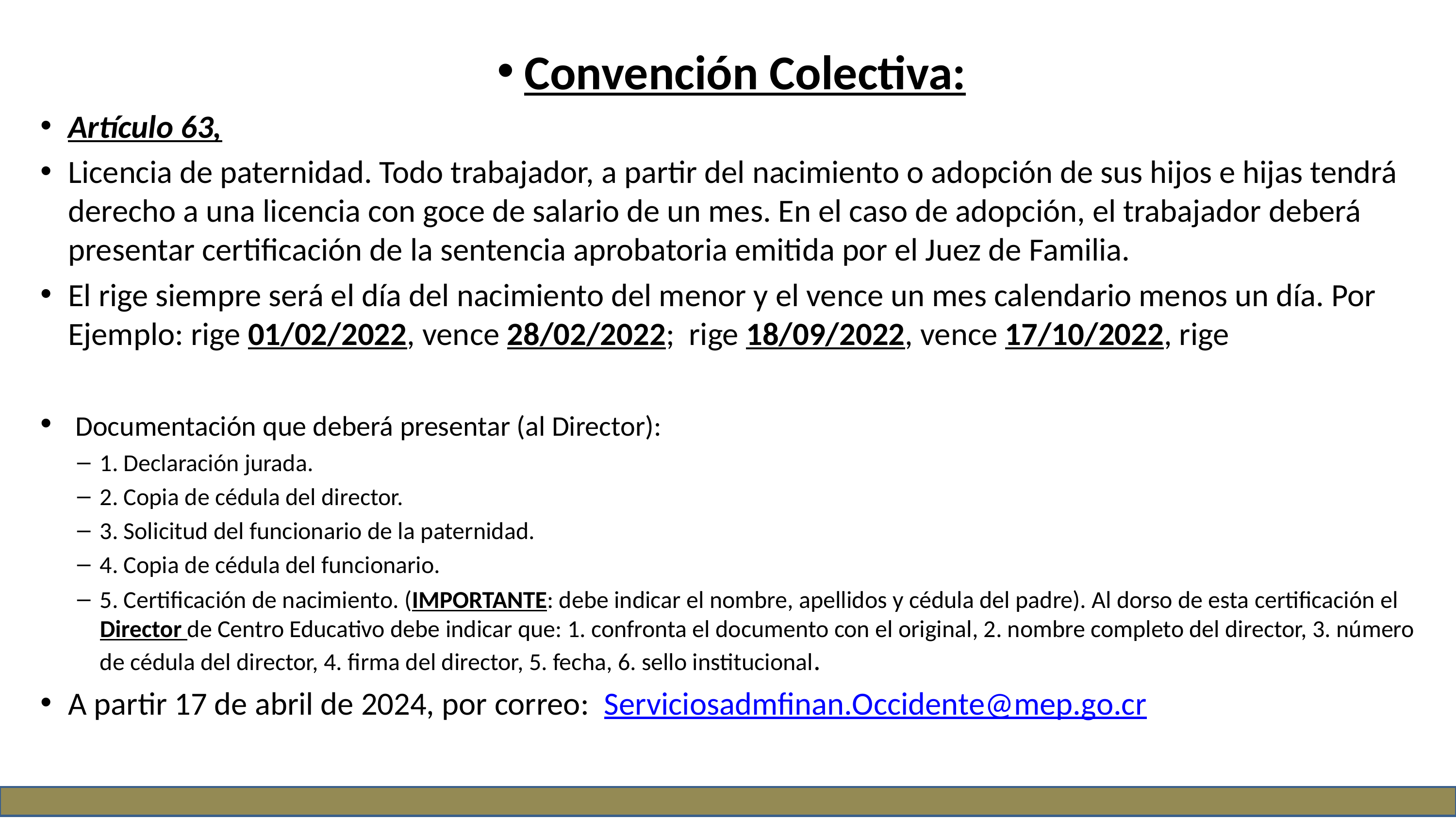

Convención Colectiva:
Artículo 63,
Licencia de paternidad. Todo trabajador, a partir del nacimiento o adopción de sus hijos e hijas tendrá derecho a una licencia con goce de salario de un mes. En el caso de adopción, el trabajador deberá presentar certificación de la sentencia aprobatoria emitida por el Juez de Familia.
El rige siempre será el día del nacimiento del menor y el vence un mes calendario menos un día. Por Ejemplo: rige 01/02/2022, vence 28/02/2022;  rige 18/09/2022, vence 17/10/2022, rige

 Documentación que deberá presentar (al Director):
1. Declaración jurada.
2. Copia de cédula del director.
3. Solicitud del funcionario de la paternidad.
4. Copia de cédula del funcionario.
5. Certificación de nacimiento. (IMPORTANTE: debe indicar el nombre, apellidos y cédula del padre). Al dorso de esta certificación el Director de Centro Educativo debe indicar que: 1. confronta el documento con el original, 2. nombre completo del director, 3. número de cédula del director, 4. firma del director, 5. fecha, 6. sello institucional.
A partir 17 de abril de 2024, por correo:  Serviciosadmfinan.Occidente@mep.go.cr